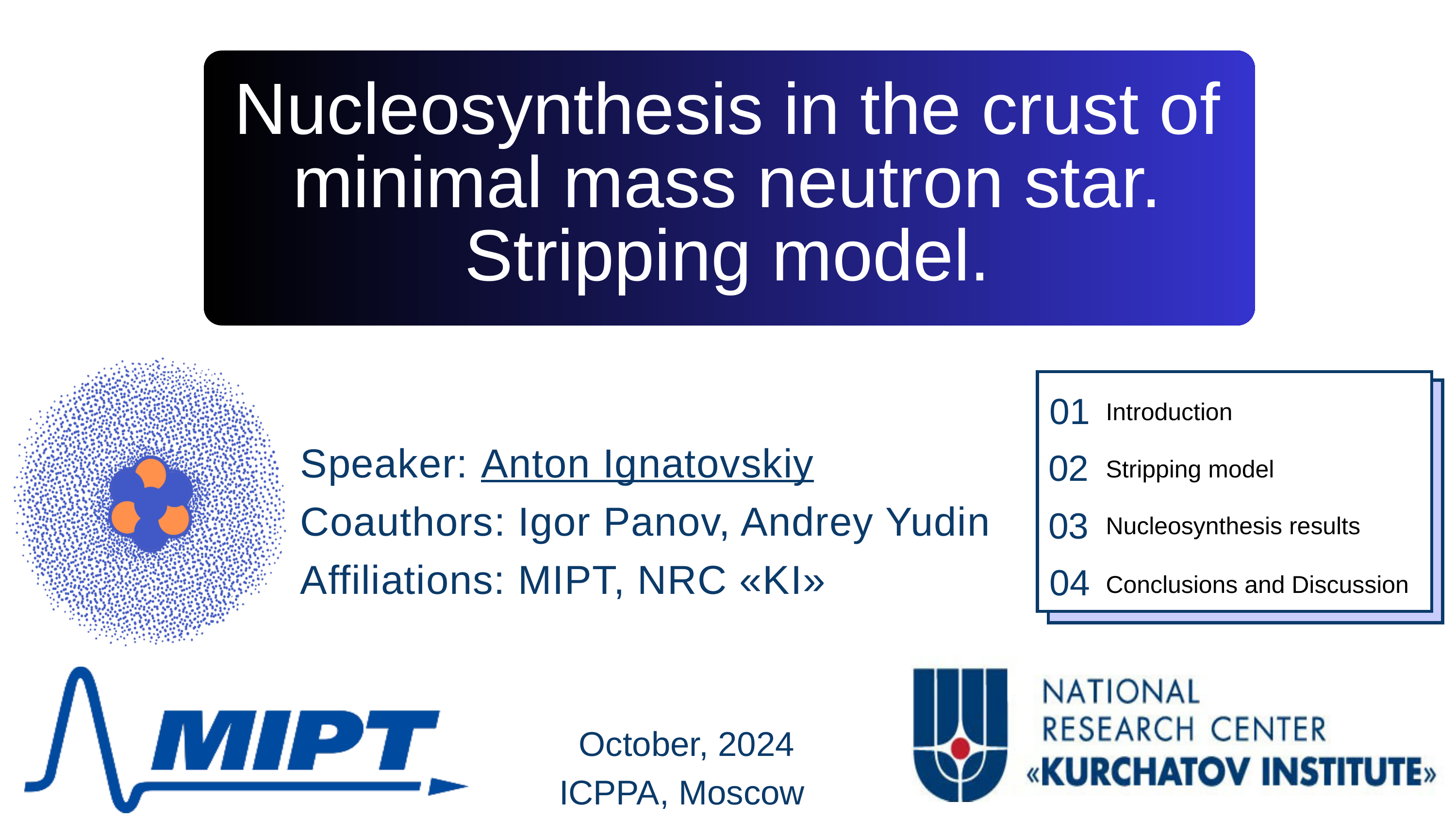

Nucleosynthesis in the crust of minimal mass neutron star. Stripping model.

01
Introduction

Speaker: Anton Ignatovskiy
Coauthors: Igor Panov, Andrey Yudin
Affiliations: MIPT, NRC «KI»
02
Stripping model
03
Nucleosynthesis results

04
Conclusions and Discussion

October, 2024
ICPPA, Moscow